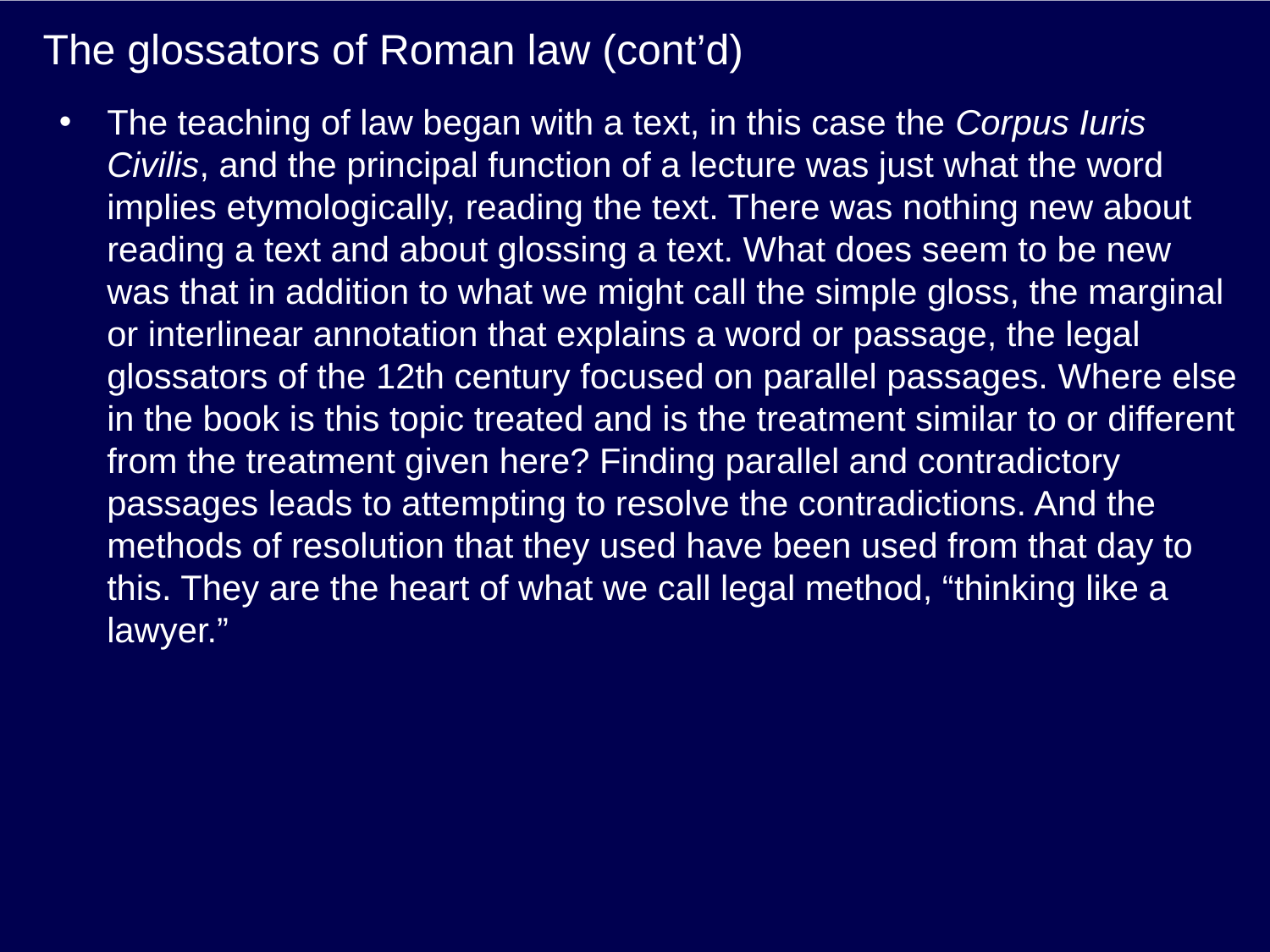

# The glossators of Roman law (cont’d)
The teaching of law began with a text, in this case the Corpus Iuris Civilis, and the principal function of a lecture was just what the word implies etymologically, reading the text. There was nothing new about reading a text and about glossing a text. What does seem to be new was that in addition to what we might call the simple gloss, the marginal or interlinear annotation that explains a word or passage, the legal glossators of the 12th century focused on parallel passages. Where else in the book is this topic treated and is the treatment similar to or different from the treatment given here? Finding parallel and contradictory passages leads to attempting to resolve the contradictions. And the methods of resolution that they used have been used from that day to this. They are the heart of what we call legal method, “thinking like a lawyer.”